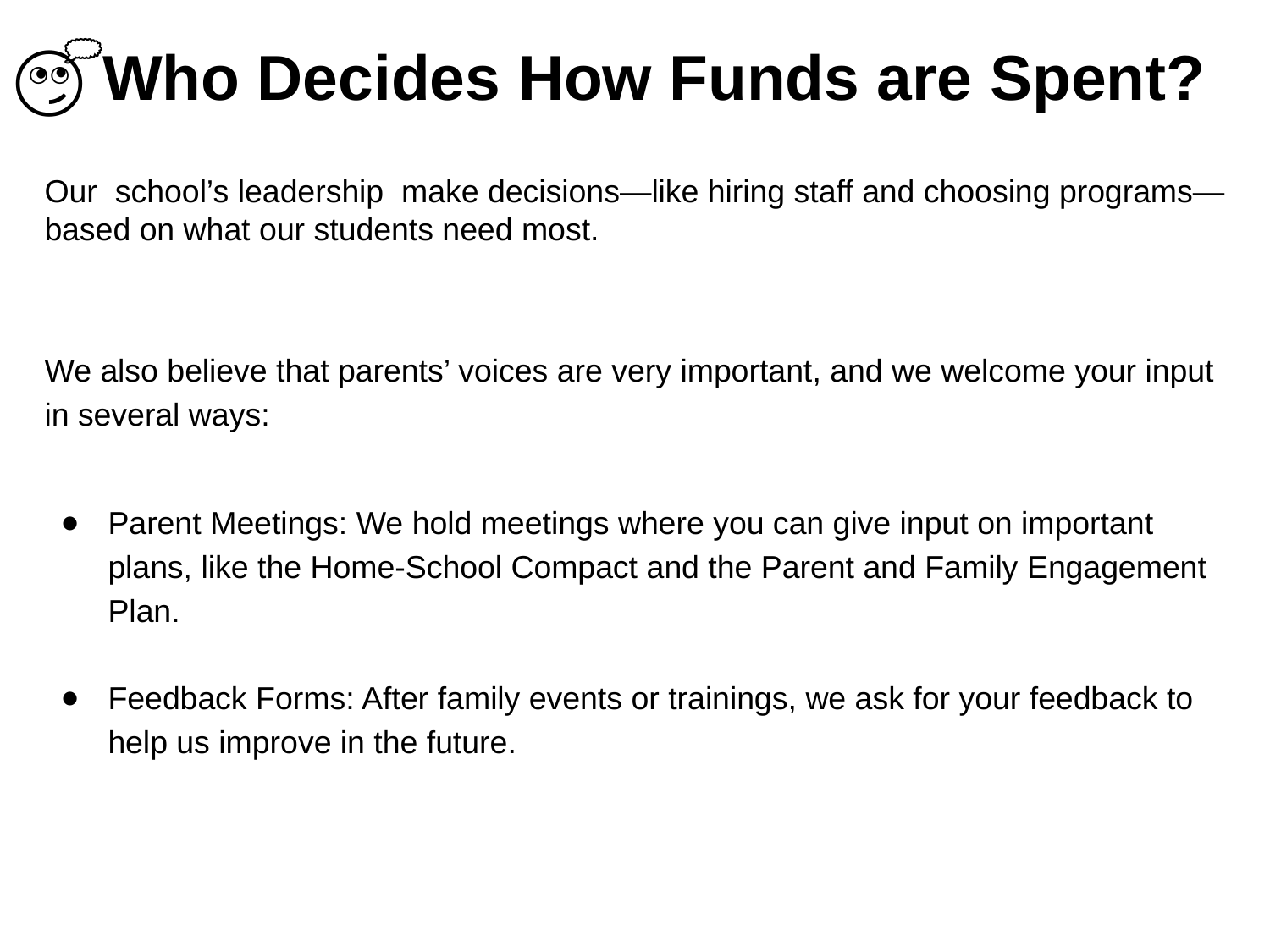

🤔Who Decides How Funds are Spent?
Our  school’s leadership  make decisions—like hiring staff and choosing programs—based on what our students need most.

We also believe that parents’ voices are very important, and we welcome your input in several ways:

Parent Meetings: We hold meetings where you can give input on important plans, like the Home-School Compact and the Parent and Family Engagement Plan.
Feedback Forms: After family events or trainings, we ask for your feedback to help us improve in the future.